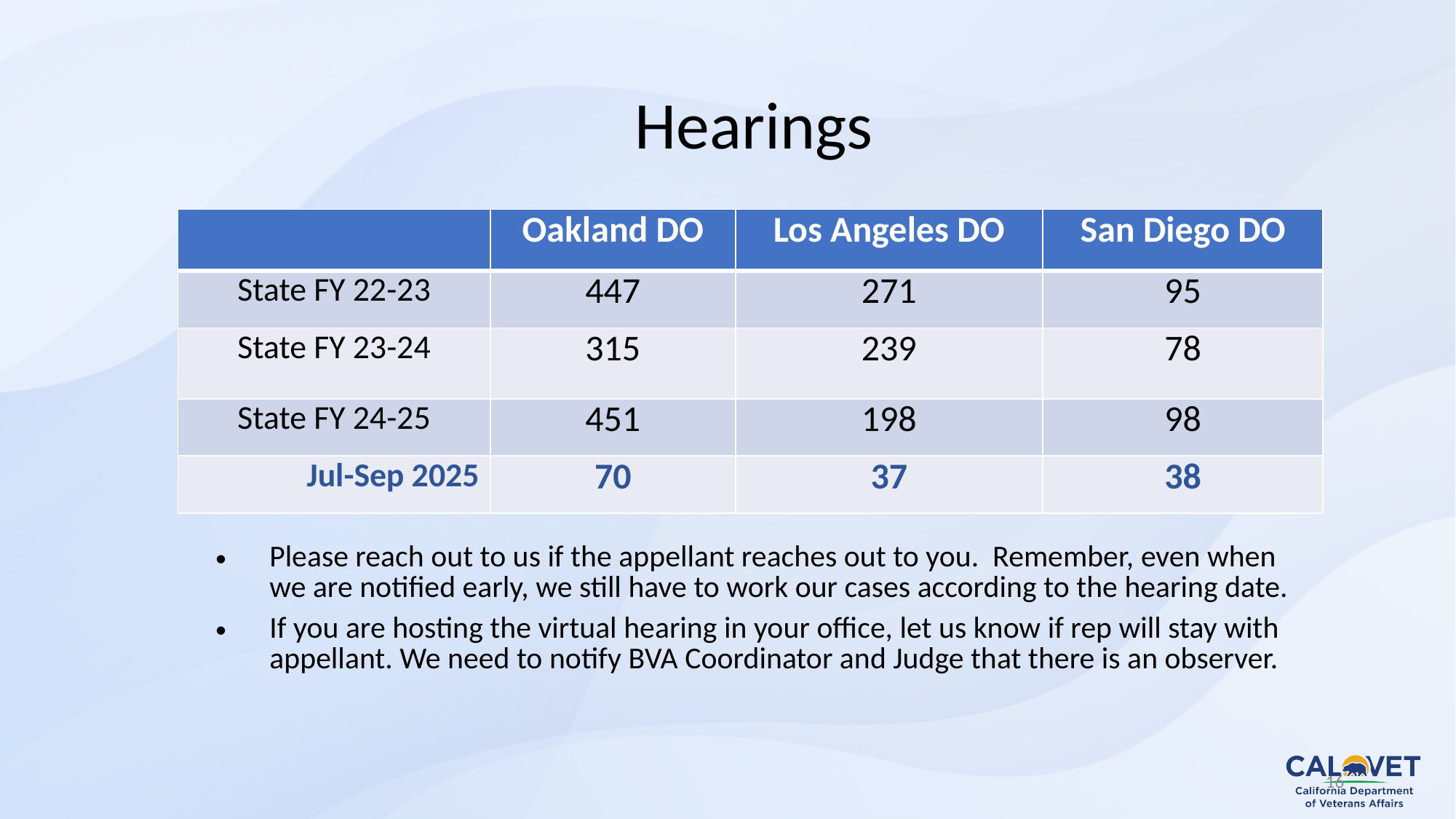

16
Hearings
|  | Oakland DO | Los Angeles DO | San Diego DO |
| --- | --- | --- | --- |
| State FY 22-23 | 447 | 271 | 95 |
| State FY 23-24 | 315 | 239 | 78 |
| State FY 24-25 | 451 | 198 | 98 |
| Jul-Sep 2025 | 70 | 37 | 38 |
Please reach out to us if the appellant reaches out to you.  Remember, even when we are notified early, we still have to work our cases according to the hearing date.
If you are hosting the virtual hearing in your office, let us know if rep will stay with appellant. We need to notify BVA Coordinator and Judge that there is an observer.